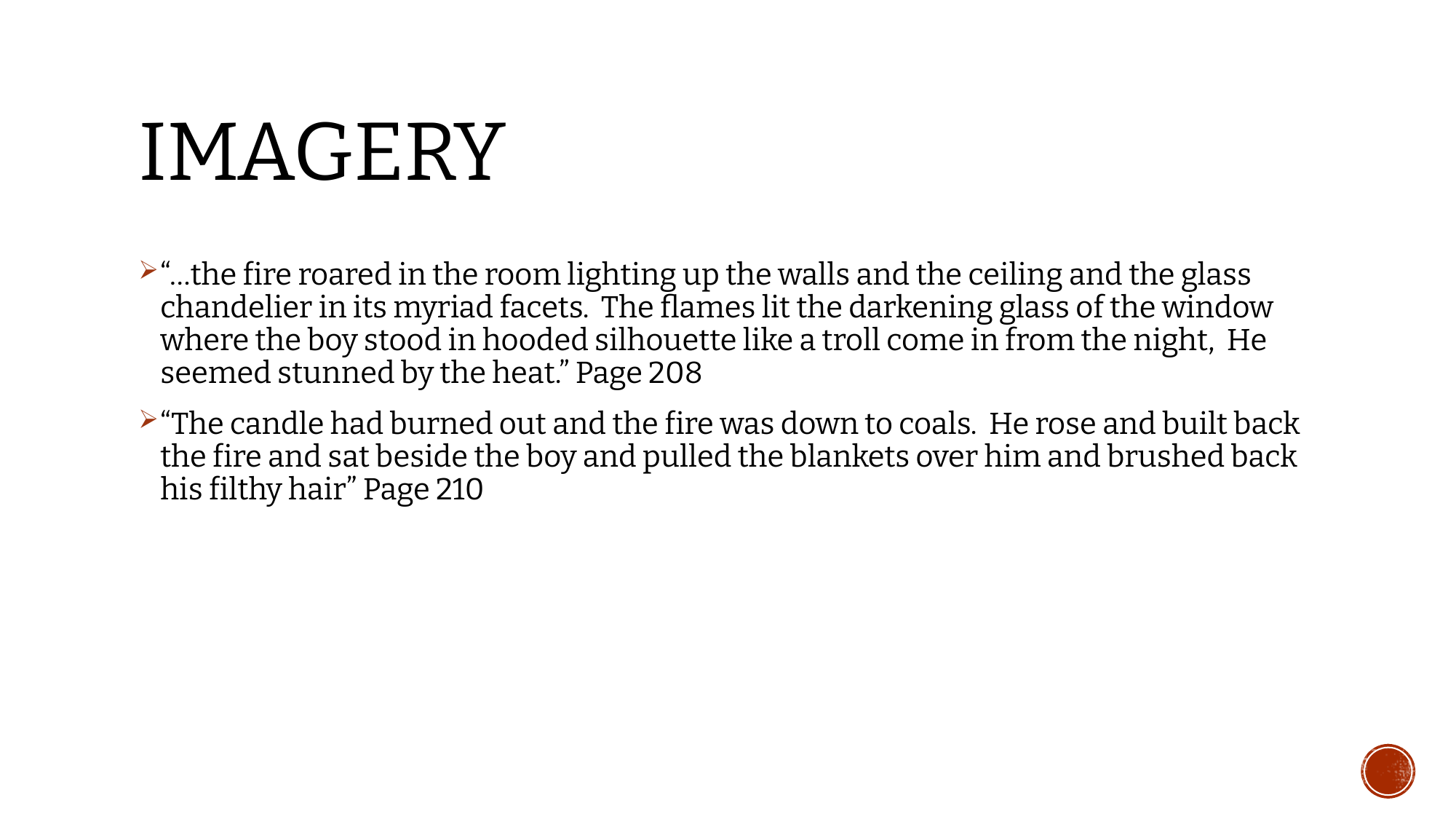

# Imagery
“…the fire roared in the room lighting up the walls and the ceiling and the glass chandelier in its myriad facets.  The flames lit the darkening glass of the window where the boy stood in hooded silhouette like a troll come in from the night,  He seemed stunned by the heat.” Page 208
“The candle had burned out and the fire was down to coals.  He rose and built back the fire and sat beside the boy and pulled the blankets over him and brushed back his filthy hair” Page 210